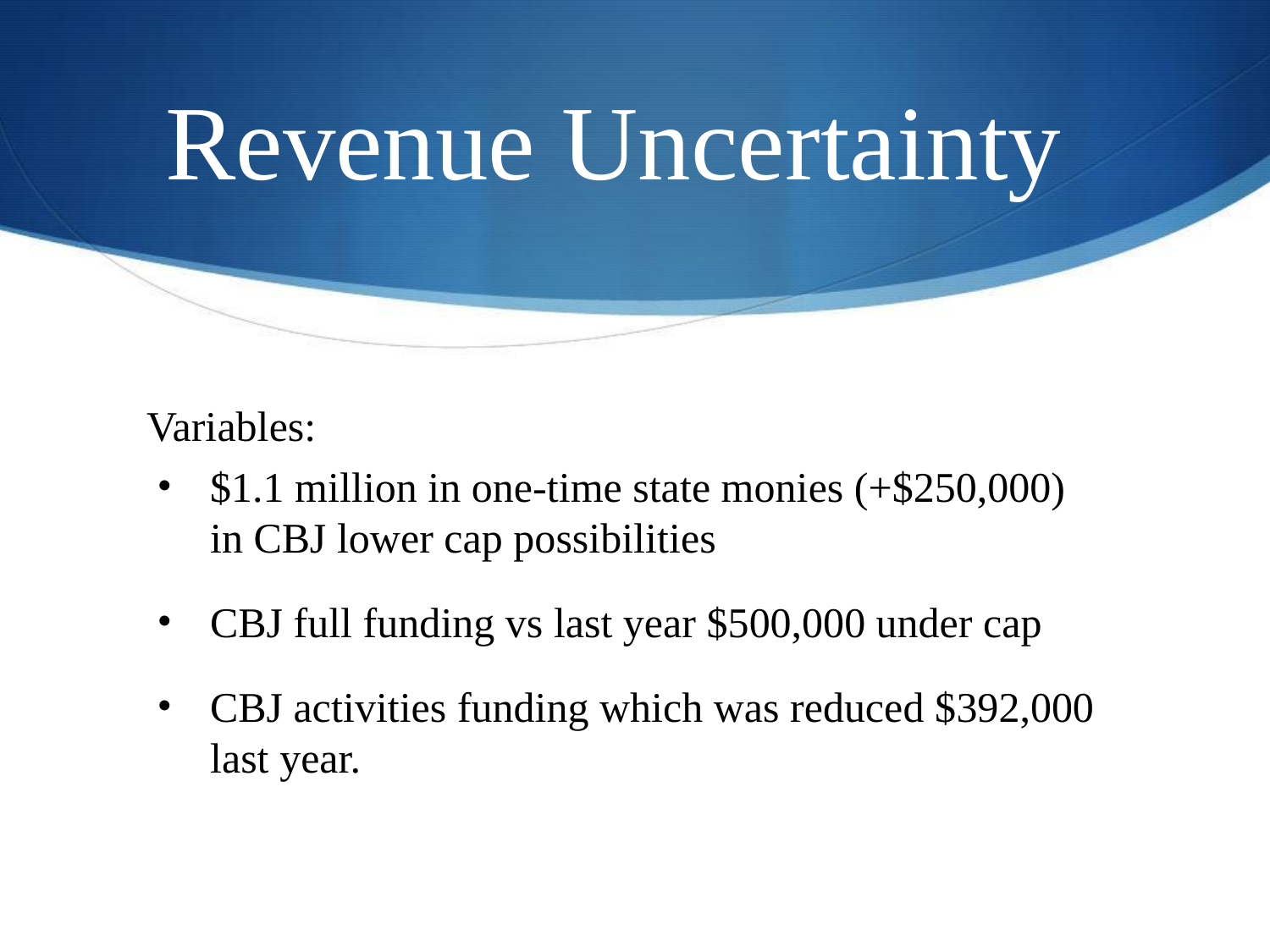

# Revenue Uncertainty
Variables:
$1.1 million in one-time state monies (+$250,000) in CBJ lower cap possibilities

CBJ full funding vs last year $500,000 under cap

CBJ activities funding which was reduced $392,000 last year.